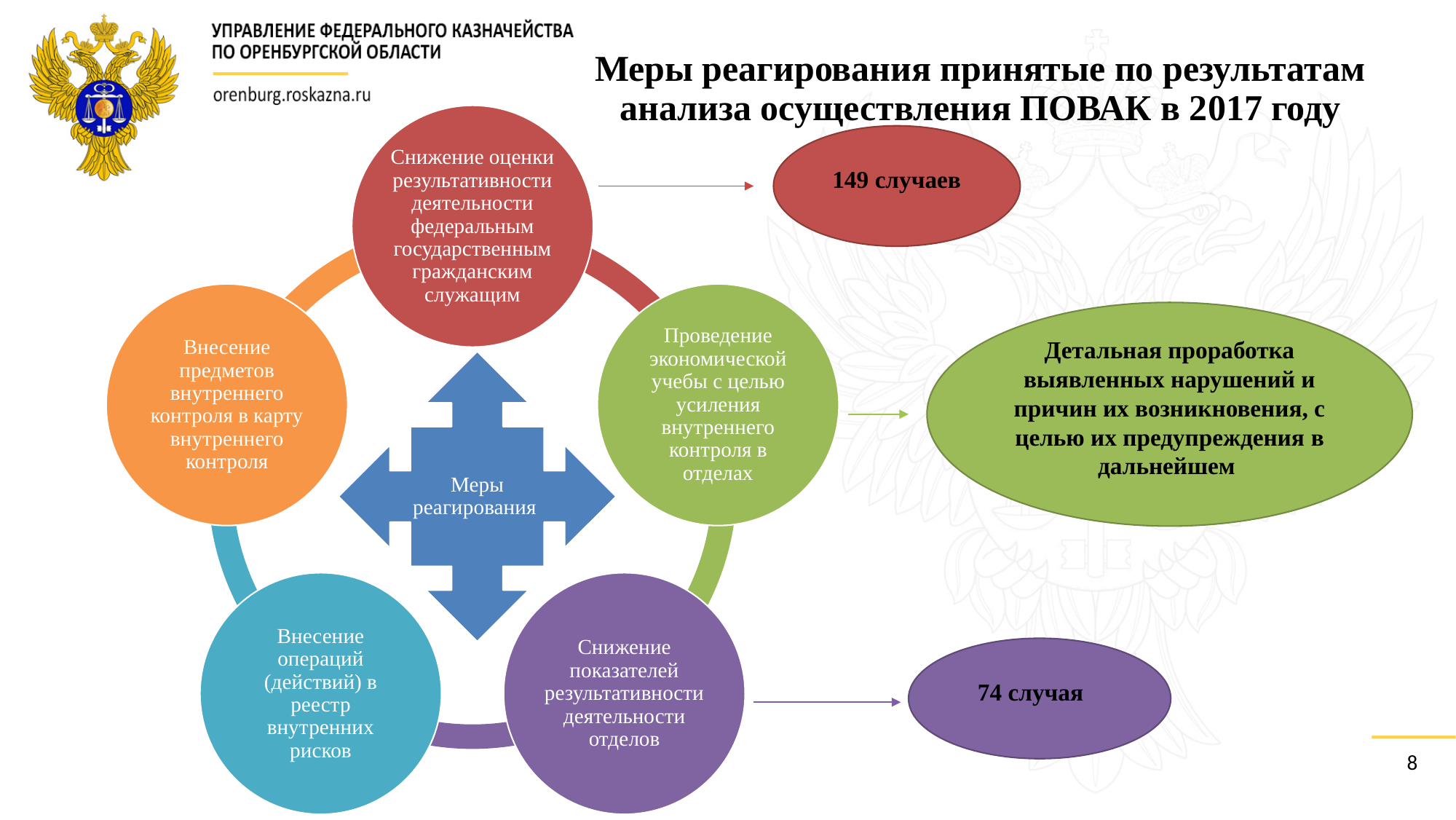

# Меры реагирования принятые по результатам анализа осуществления ПОВАК в 2017 году

149 случаев

Меры реагирования
Снижение оценки результативности деятельности федеральным государственным гражданским служащим
Проведение экономической учебы с целью усиления внутреннего контроля в отделах
Снижение показателей результативности деятельности отделов
Внесение операций (действий) в реестр внутренних рисков
Внесение предметов внутреннего контроля в карту внутреннего контроля

Детальная проработка выявленных нарушений и причин их возникновения, с целью их предупреждения в дальнейшем

74 случая

8
8